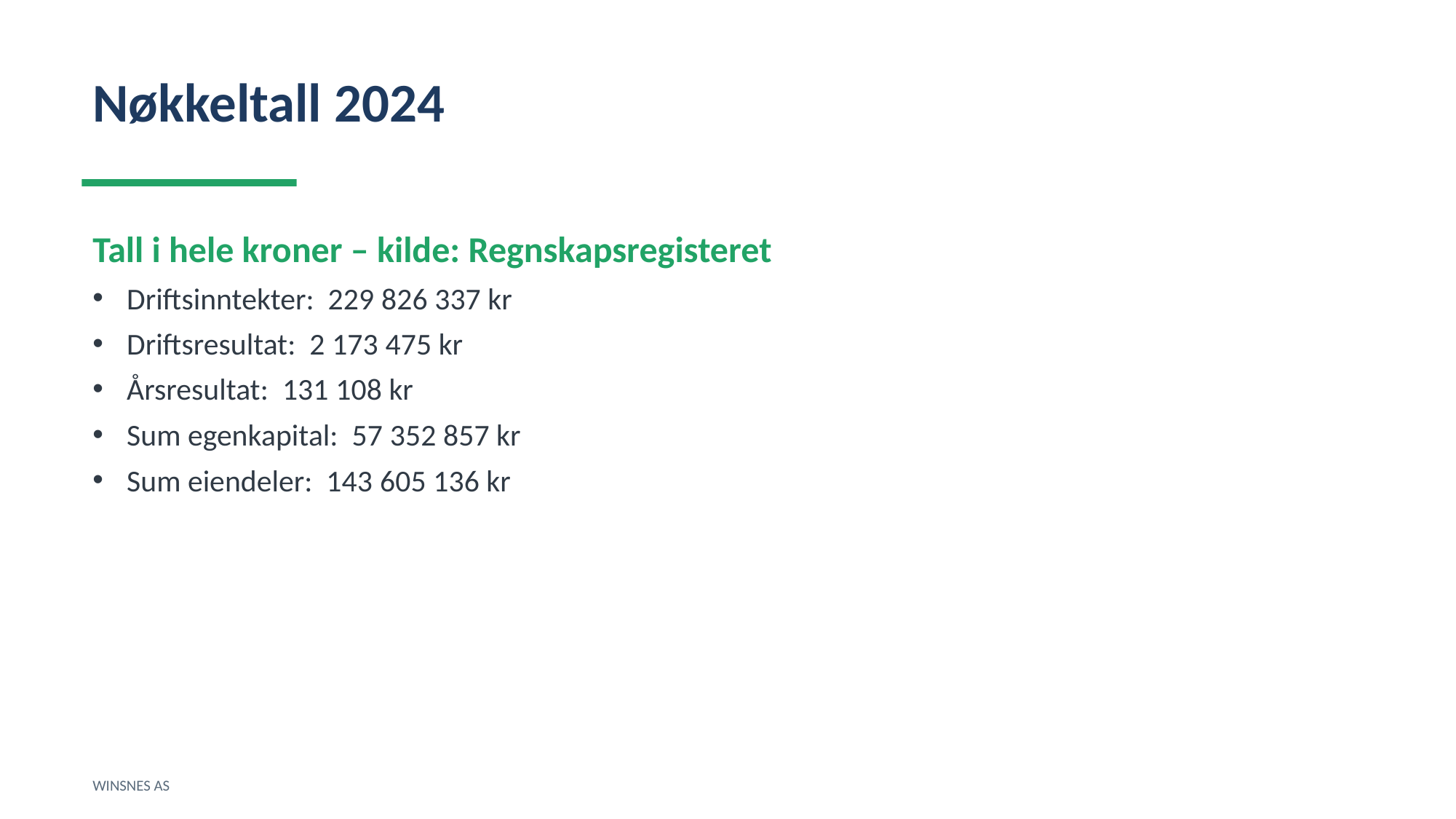

Nøkkeltall 2024

Tall i hele kroner – kilde: Regnskapsregisteret
Driftsinntekter:  229 826 337 kr
Driftsresultat:  2 173 475 kr
Årsresultat:  131 108 kr
Sum egenkapital:  57 352 857 kr
Sum eiendeler:  143 605 136 kr
WINSNES AS